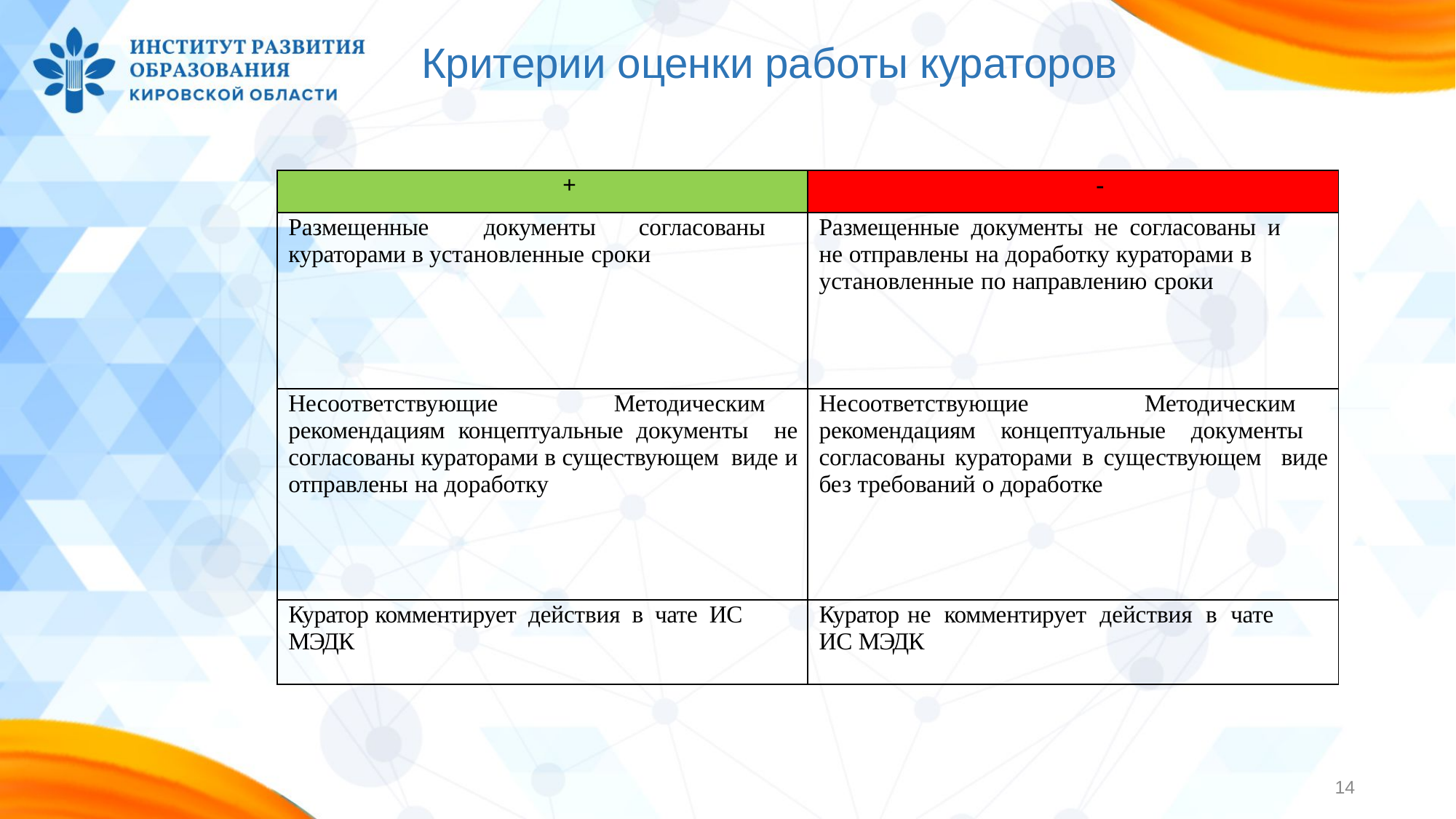

14
# Критерии оценки работы кураторов
| + | - |
| --- | --- |
| Размещенные документы согласованы кураторами в установленные сроки | Размещенные документы не согласованы и не отправлены на доработку кураторами в установленные по направлению сроки |
| Несоответствующие Методическим рекомендациям концептуальные документы не согласованы кураторами в существующем виде и отправлены на доработку | Несоответствующие Методическим рекомендациям концептуальные документы согласованы кураторами в существующем виде без требований о доработке |
| Куратор комментирует действия в чате ИС МЭДК | Куратор не комментирует действия в чате ИС МЭДК |